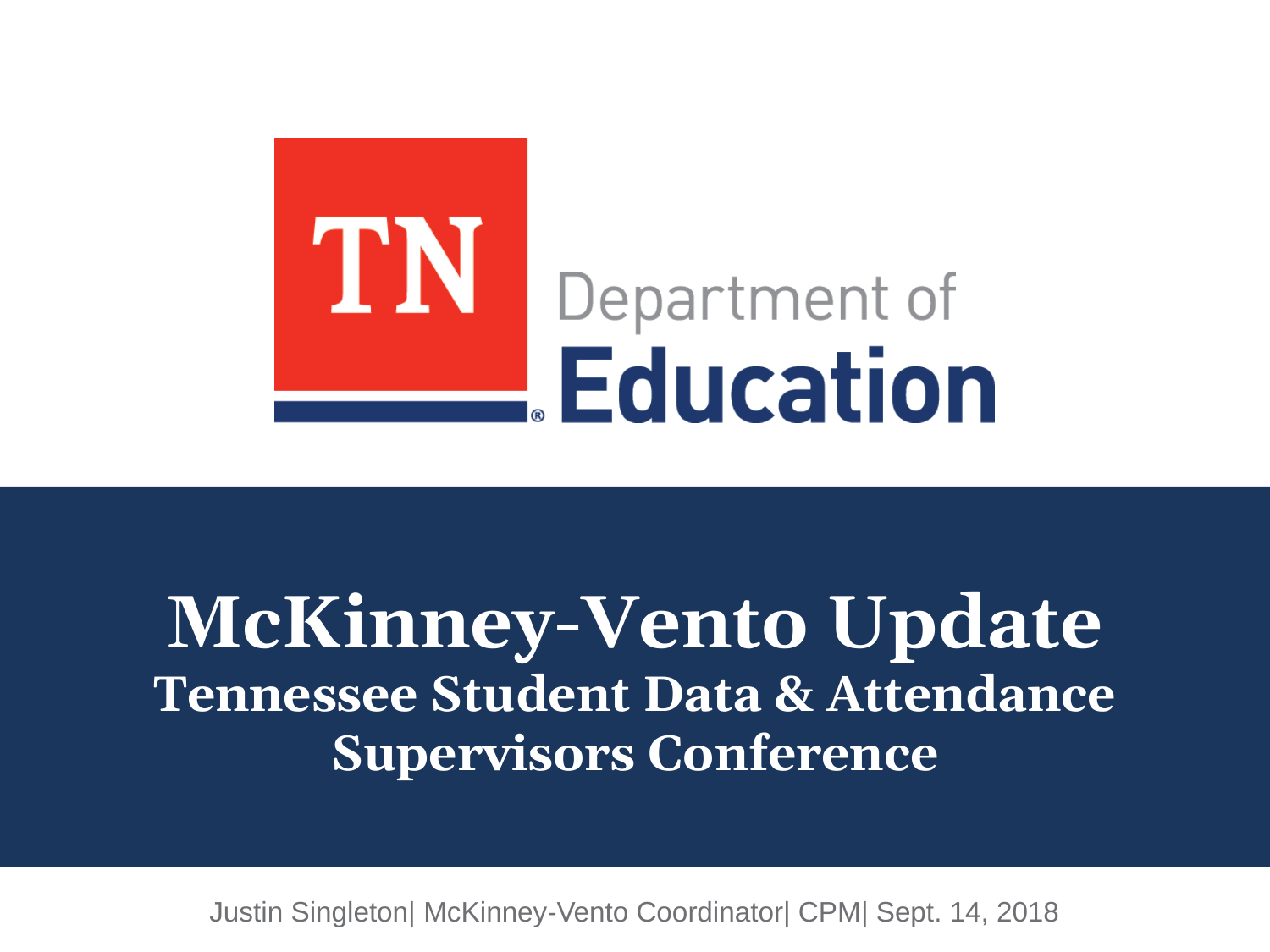

# McKinney-Vento Update Tennessee Student Data & Attendance Supervisors Conference
Justin Singleton| McKinney-Vento Coordinator| CPM| Sept. 14, 2018